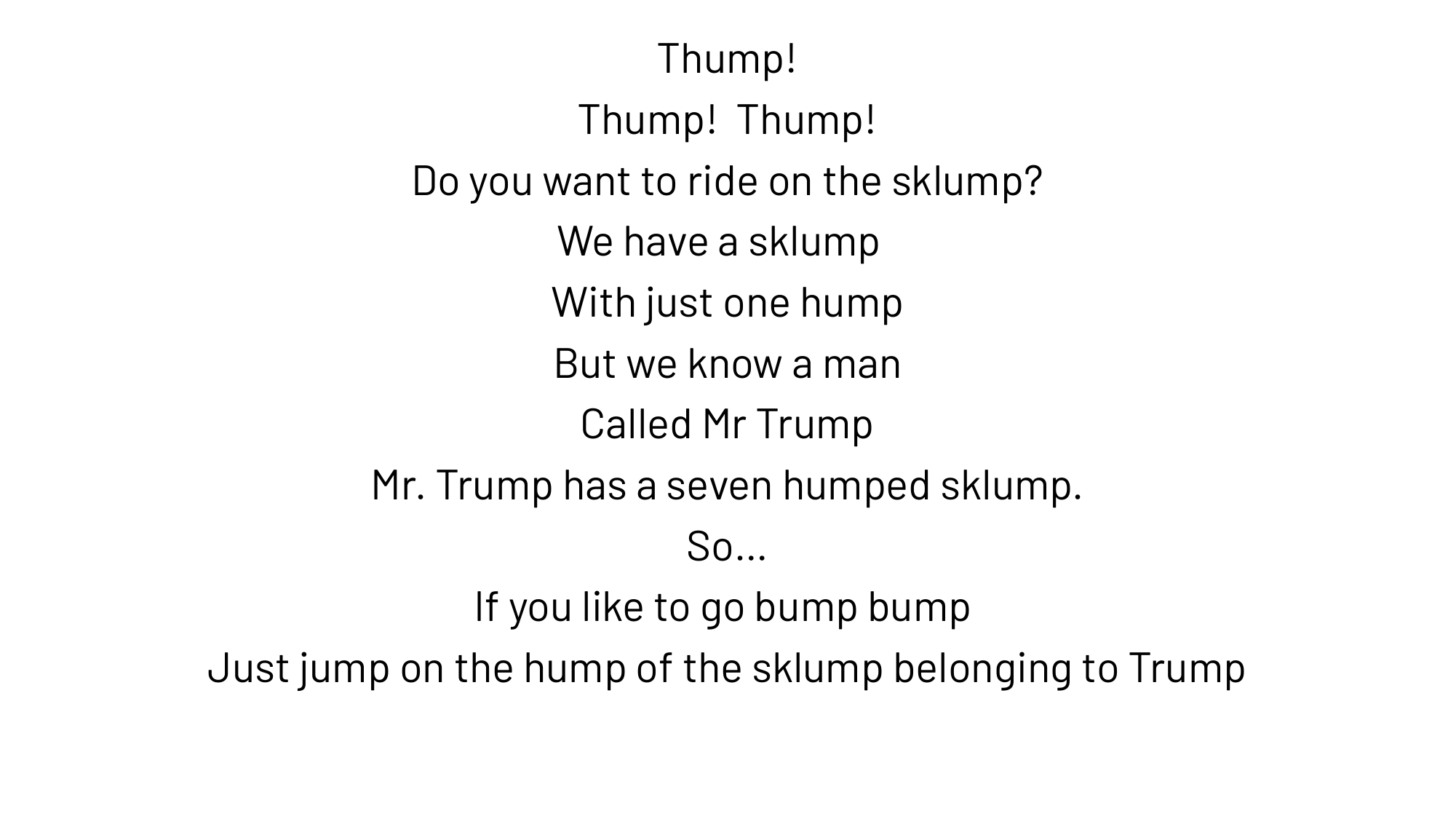

Thump!
Thump!  Thump!
Do you want to ride on the sklump?
We have a sklump
With just one hump
But we know a man
Called Mr Trump
Mr. Trump has a seven humped sklump.
So…
If you like to go bump bump
Just jump on the hump of the sklump belonging to Trump